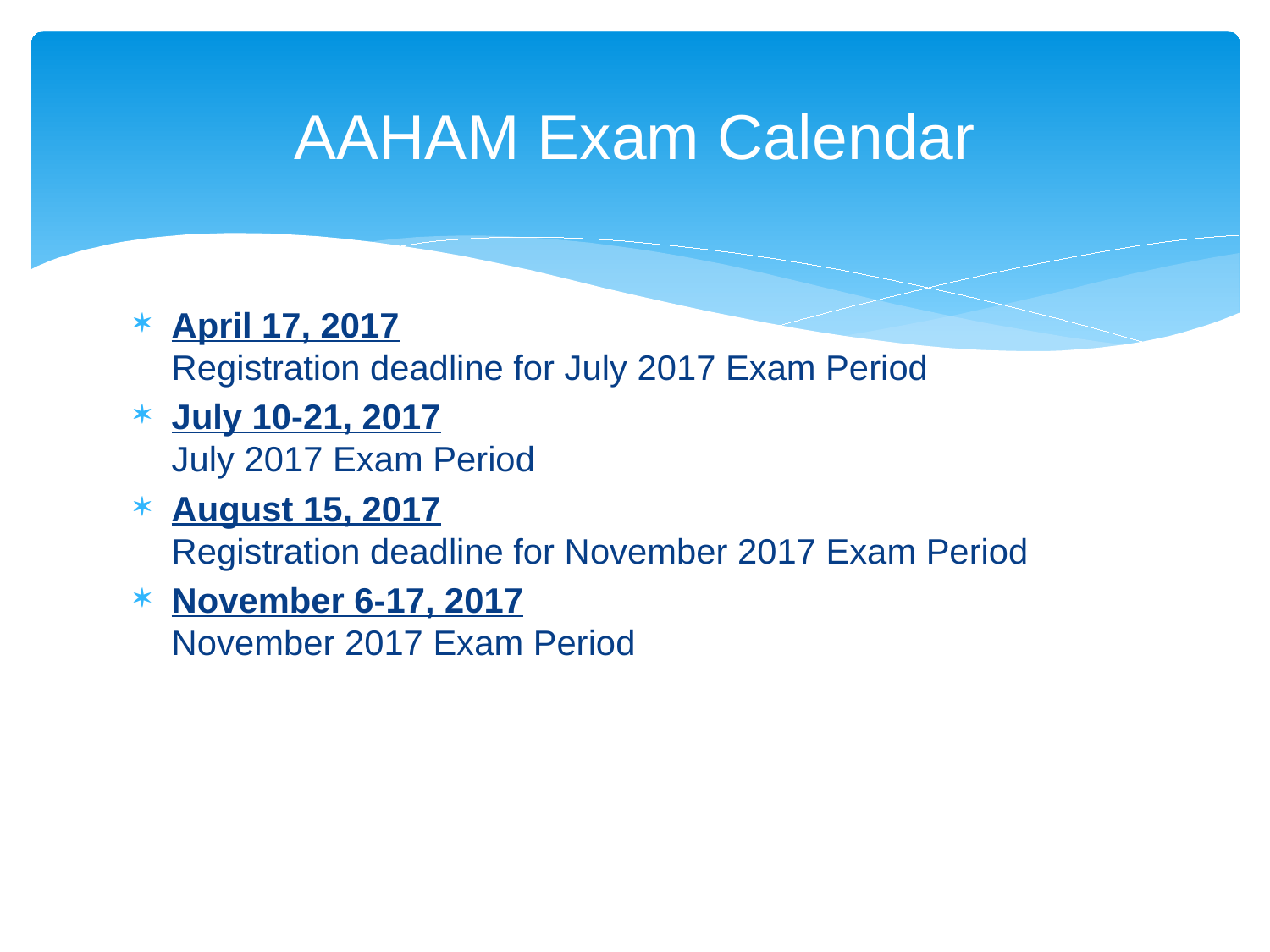

# AAHAM Exam Calendar
April 17, 2017
Registration deadline for July 2017 Exam Period
July 10-21, 2017
July 2017 Exam Period
August 15, 2017
Registration deadline for November 2017 Exam Period
November 6-17, 2017
November 2017 Exam Period